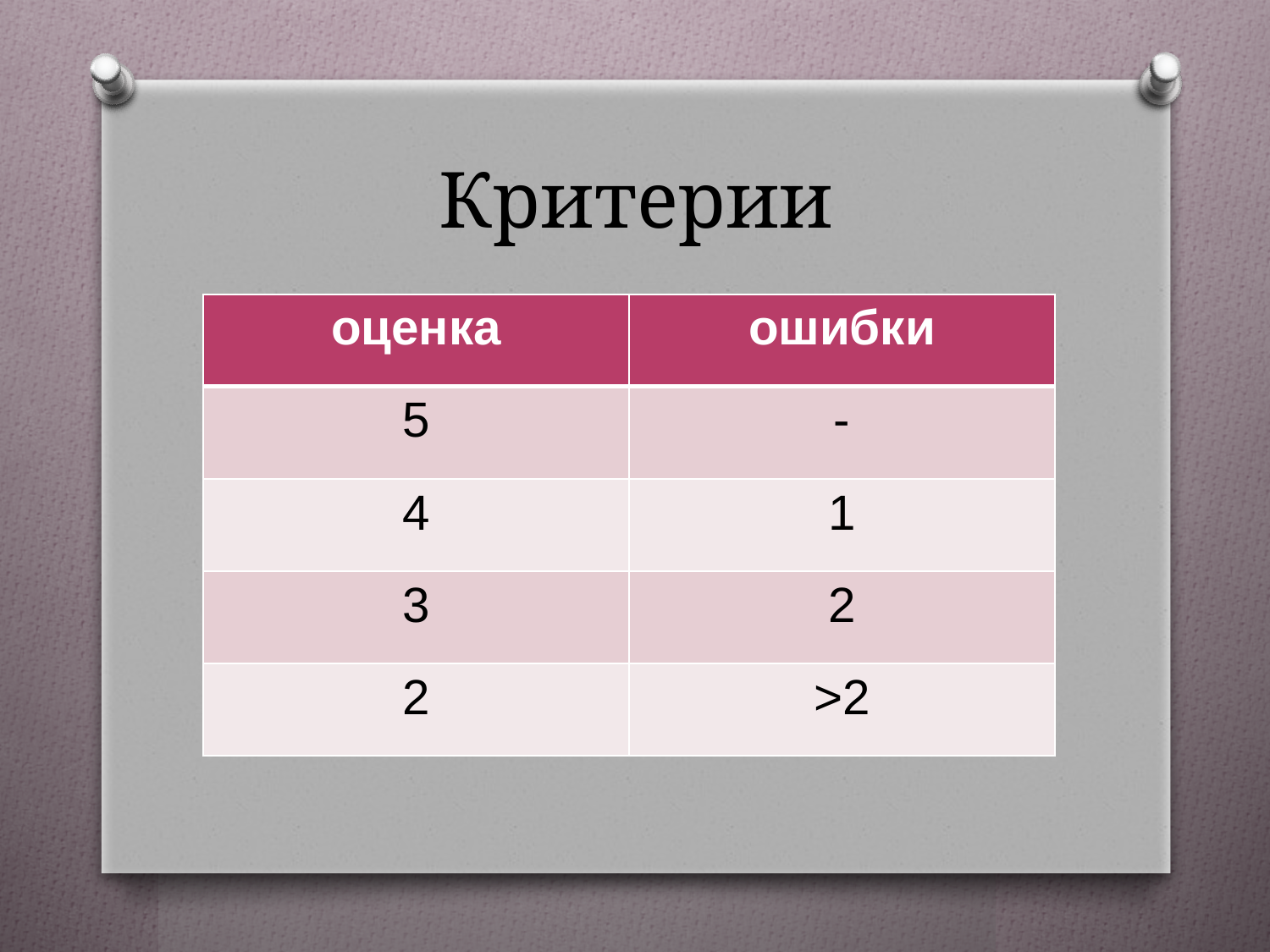

# Критерии
| оценка | ошибки |
| --- | --- |
| 5 | - |
| 4 | 1 |
| 3 | 2 |
| 2 | >2 |